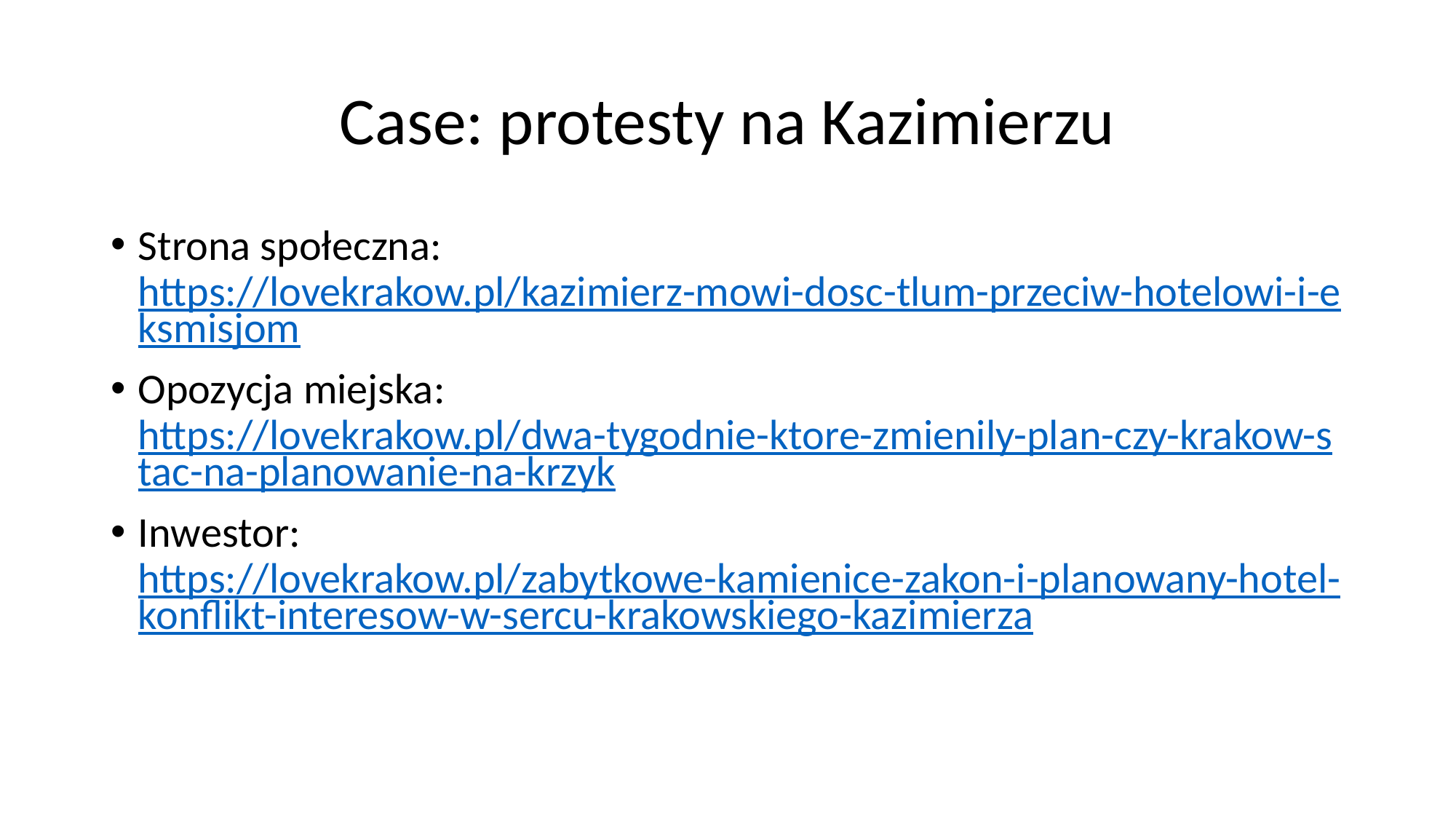

# Case: protesty na Kazimierzu
Strona społeczna: https://lovekrakow.pl/kazimierz-mowi-dosc-tlum-przeciw-hotelowi-i-eksmisjom
Opozycja miejska: https://lovekrakow.pl/dwa-tygodnie-ktore-zmienily-plan-czy-krakow-stac-na-planowanie-na-krzyk
Inwestor: https://lovekrakow.pl/zabytkowe-kamienice-zakon-i-planowany-hotel-konflikt-interesow-w-sercu-krakowskiego-kazimierza